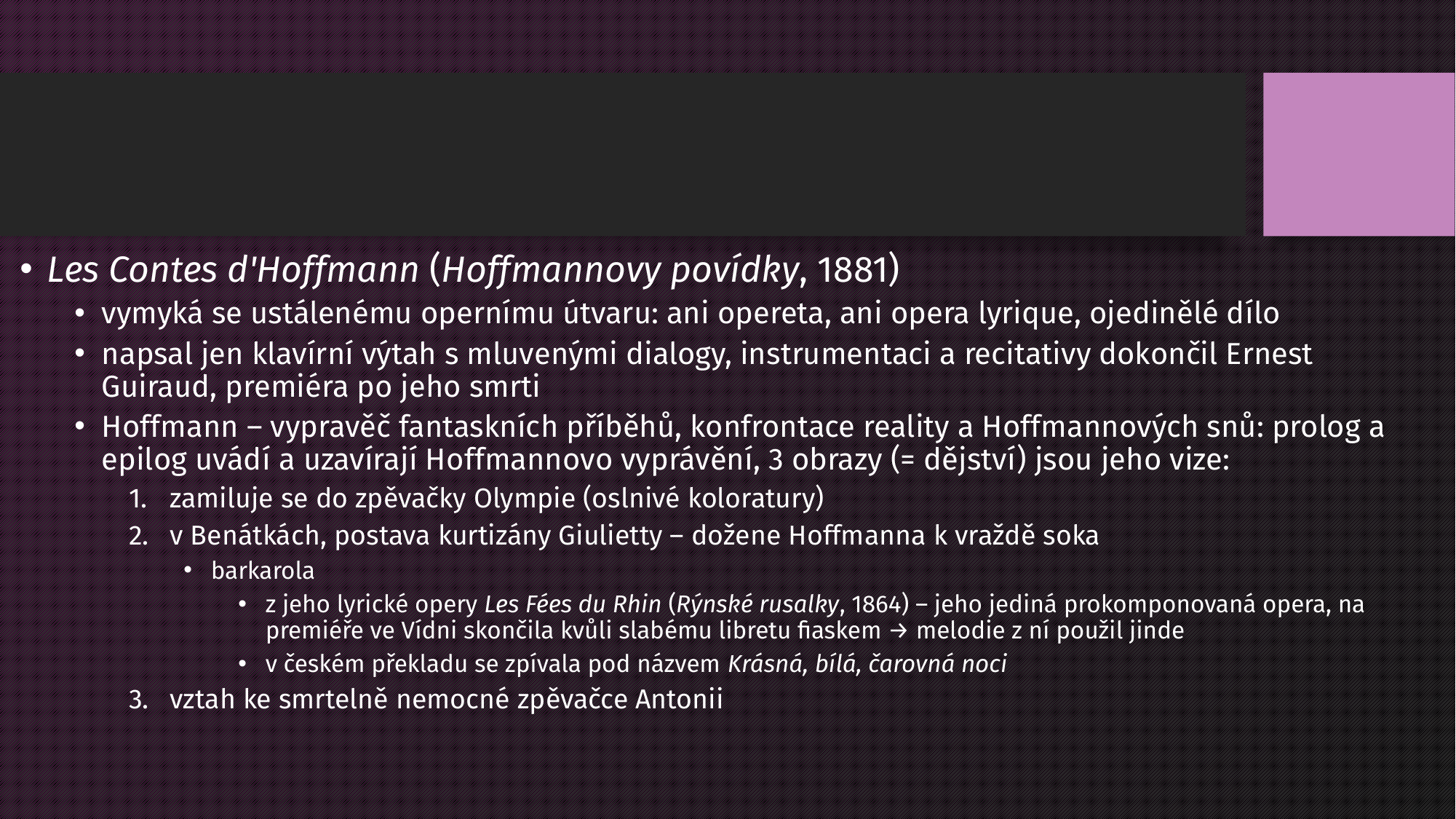

Les Contes d'Hoffmann (Hoffmannovy povídky, 1881)
vymyká se ustálenému opernímu útvaru: ani opereta, ani opera lyrique, ojedinělé dílo
napsal jen klavírní výtah s mluvenými dialogy, instrumentaci a recitativy dokončil Ernest Guiraud, premiéra po jeho smrti
Hoffmann – vypravěč fantaskních příběhů, konfrontace reality a Hoffmannových snů: prolog a epilog uvádí a uzavírají Hoffmannovo vyprávění, 3 obrazy (= dějství) jsou jeho vize:
zamiluje se do zpěvačky Olympie (oslnivé koloratury)
v Benátkách, postava kurtizány Giulietty – dožene Hoffmanna k vraždě soka
barkarola
z jeho lyrické opery Les Fées du Rhin (Rýnské rusalky, 1864) – jeho jediná prokomponovaná opera, na premiéře ve Vídni skončila kvůli slabému libretu fiaskem → melodie z ní použil jinde
v českém překladu se zpívala pod názvem Krásná, bílá, čarovná noci
vztah ke smrtelně nemocné zpěvačce Antonii